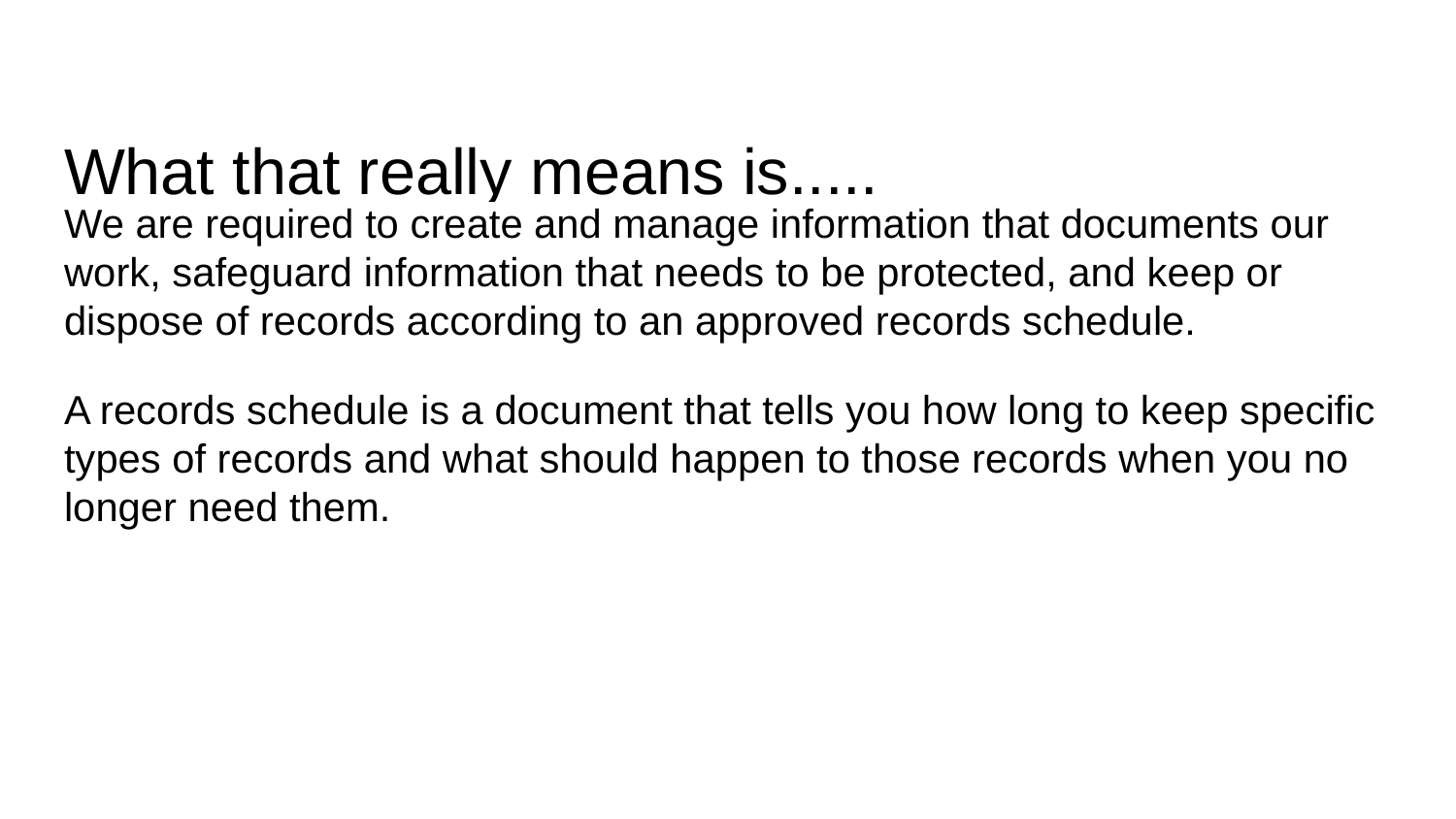

# What that really means is.....
We are required to create and manage information that documents our work, safeguard information that needs to be protected, and keep or dispose of records according to an approved records schedule.
A records schedule is a document that tells you how long to keep specific types of records and what should happen to those records when you no longer need them.